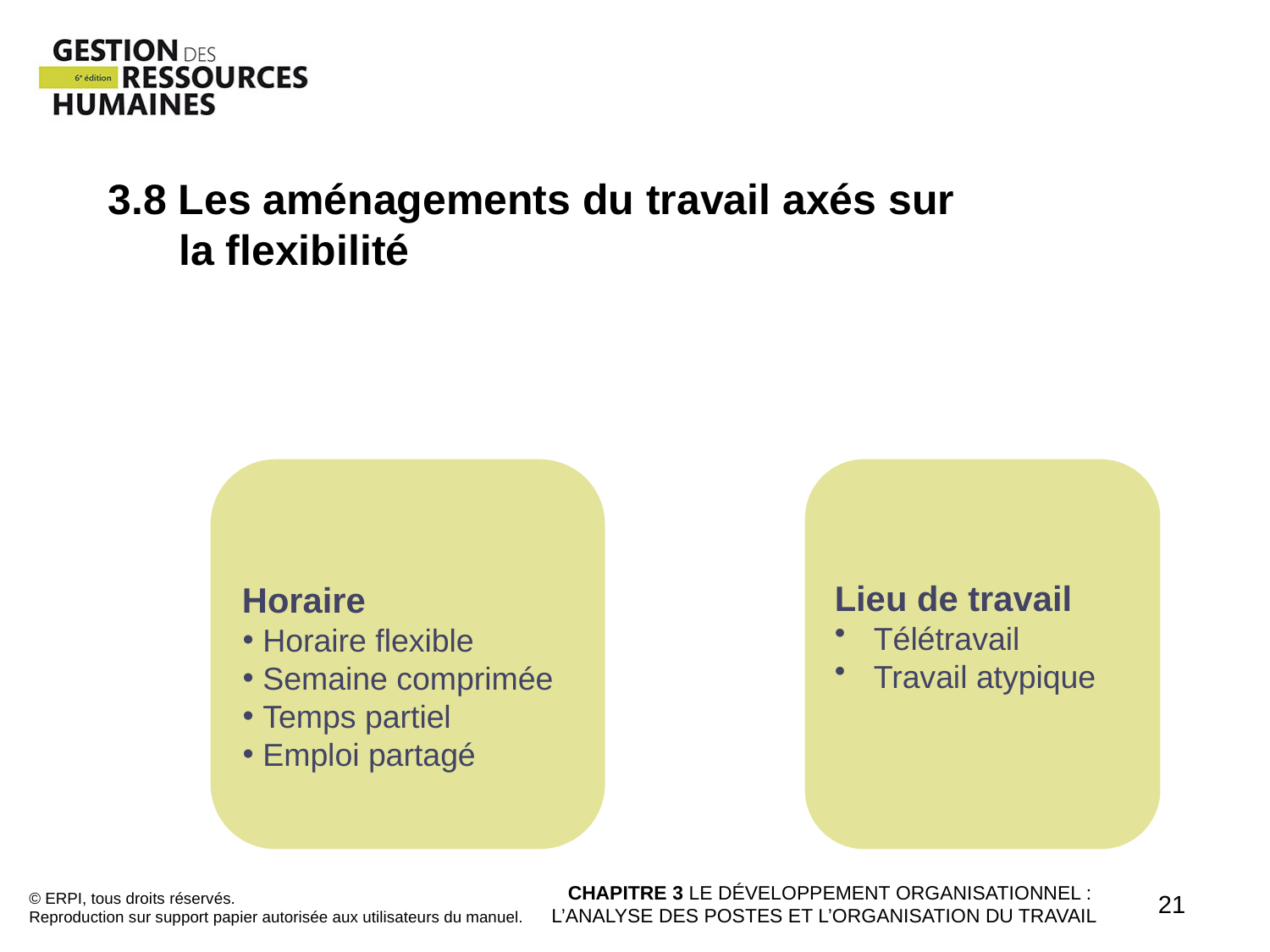

3.8 Les aménagements du travail axés sur
      la flexibilité

Horaire
 Horaire flexible
 Semaine comprimée
 Temps partiel
 Emploi partagé
Lieu de travail
 Télétravail
 Travail atypique

© ERPI, tous droits réservés.
Reproduction sur support papier autorisée aux utilisateurs du manuel.

CHAPITRE 3 LE DÉVELOPPEMENT ORGANISATIONNEL :
L’ANALYSE DES POSTES ET L’ORGANISATION DU TRAVAIL
21